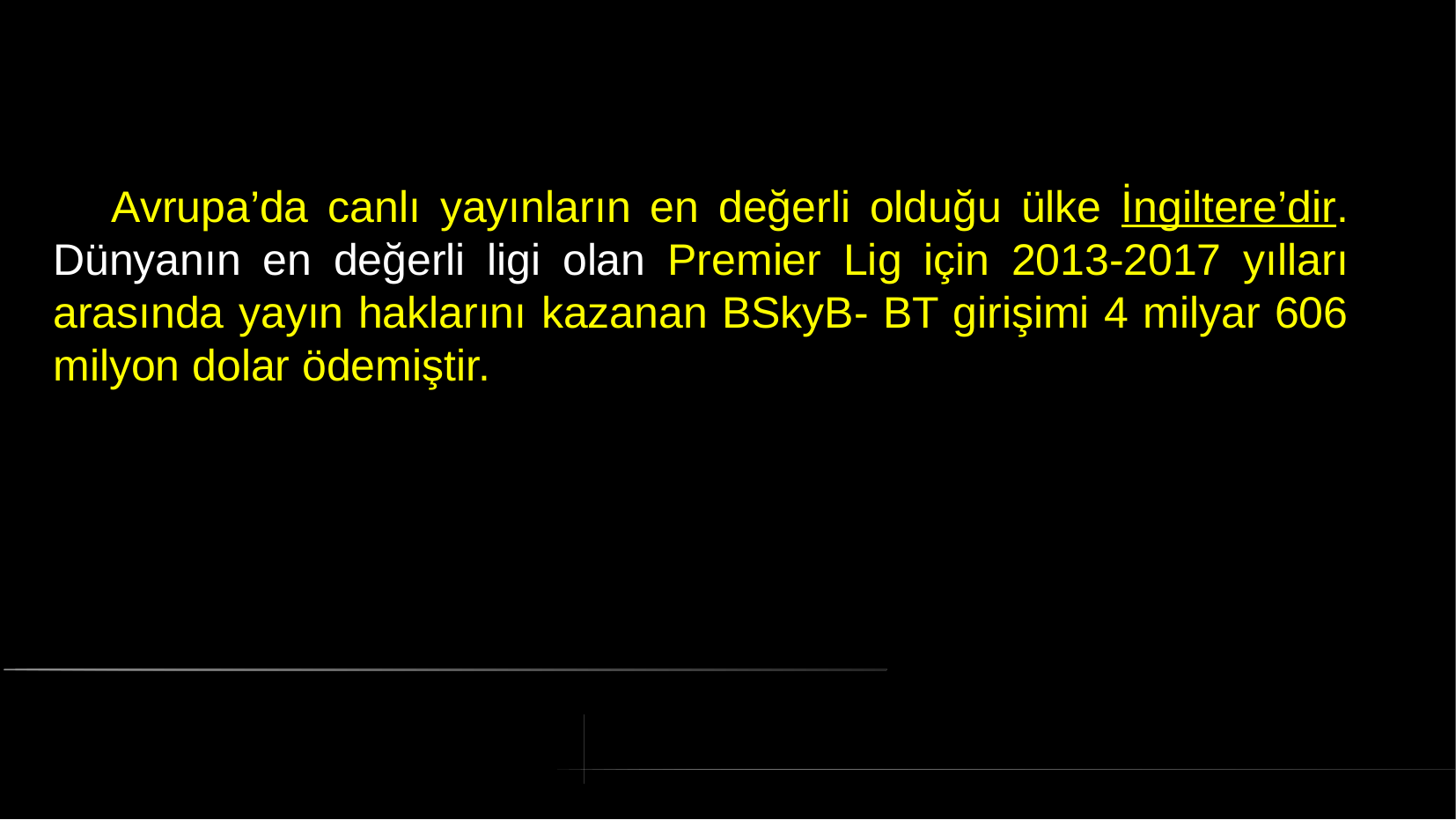

# Avrupa’da canlı yayınların en değerli olduğu ülke İngiltere’dir. Dünyanın en değerli ligi olan Premier Lig için 2013-2017 yılları arasında yayın haklarını kazanan BSkyB- BT girişimi 4 milyar 606 milyon dolar ödemiştir.